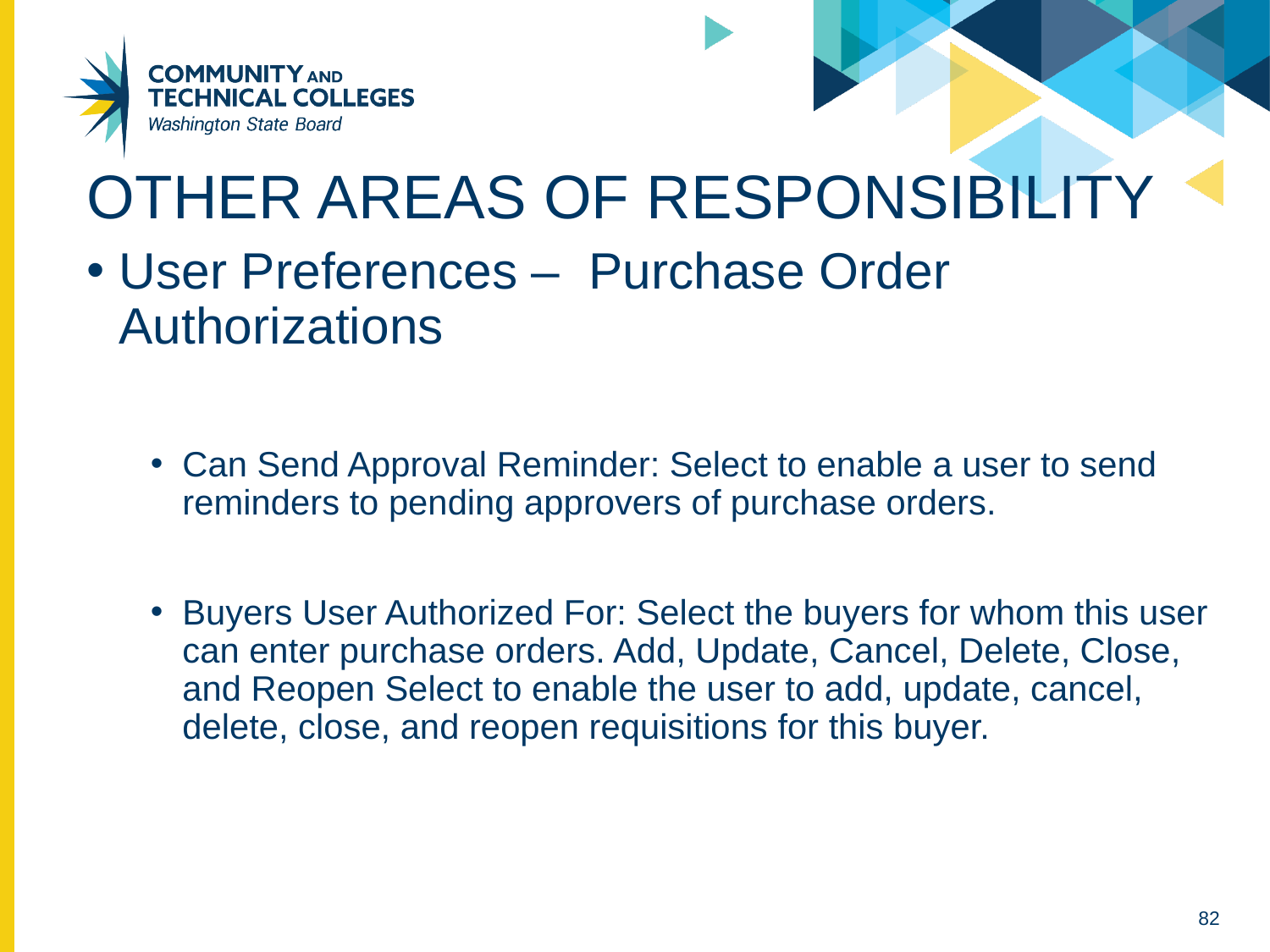

# Other Areas of Responsibility
User Preferences –  Purchase Order Authorizations

Can Send Approval Reminder: Select to enable a user to send reminders to pending approvers of purchase orders.

Buyers User Authorized For: Select the buyers for whom this user can enter purchase orders. Add, Update, Cancel, Delete, Close, and Reopen Select to enable the user to add, update, cancel, delete, close, and reopen requisitions for this buyer.

82